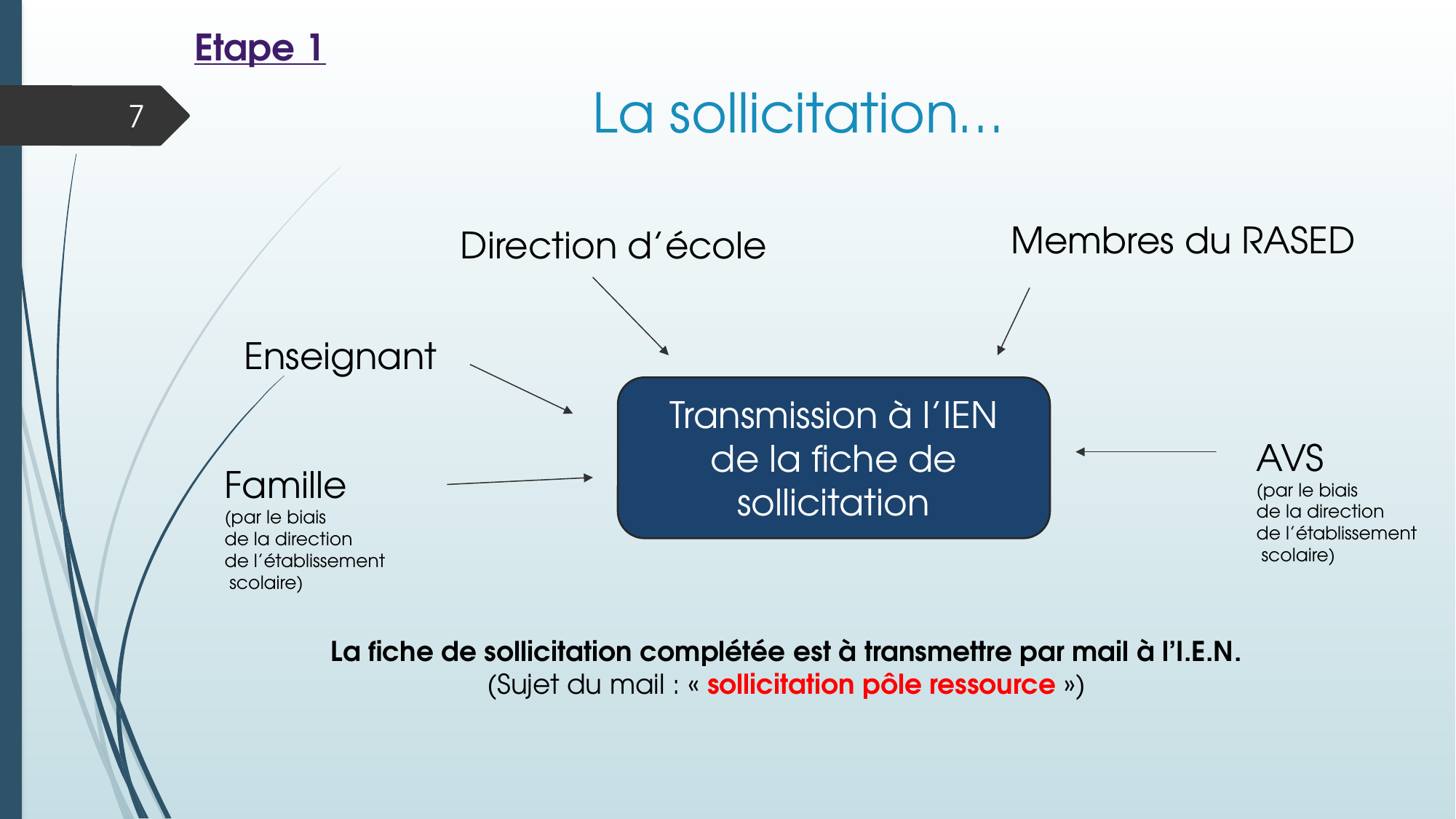

Etape 1
# La sollicitation…
7
Membres du RASED
Direction d’école
Enseignant
Transmission à l’IEN
de la fiche de sollicitation
AVS
(par le biais
de la direction
de l’établissement
 scolaire)
Famille
(par le biais
de la direction
de l’établissement
 scolaire)

La fiche de sollicitation complétée est à transmettre par mail à l’I.E.N.
(Sujet du mail : « sollicitation pôle ressource »)